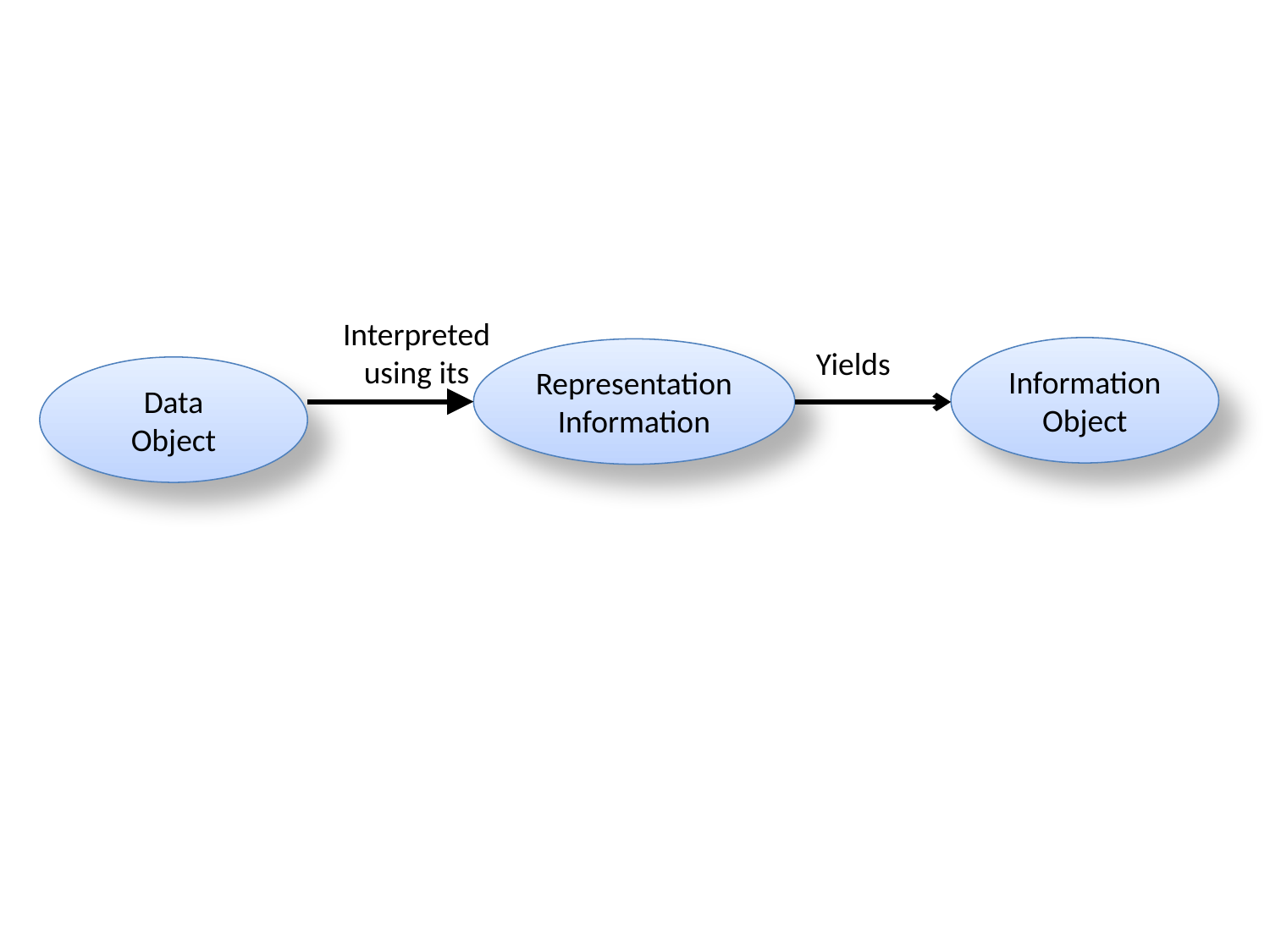

Interpreted
using its
Yields
Information Object
Representation
Information
Data
Object